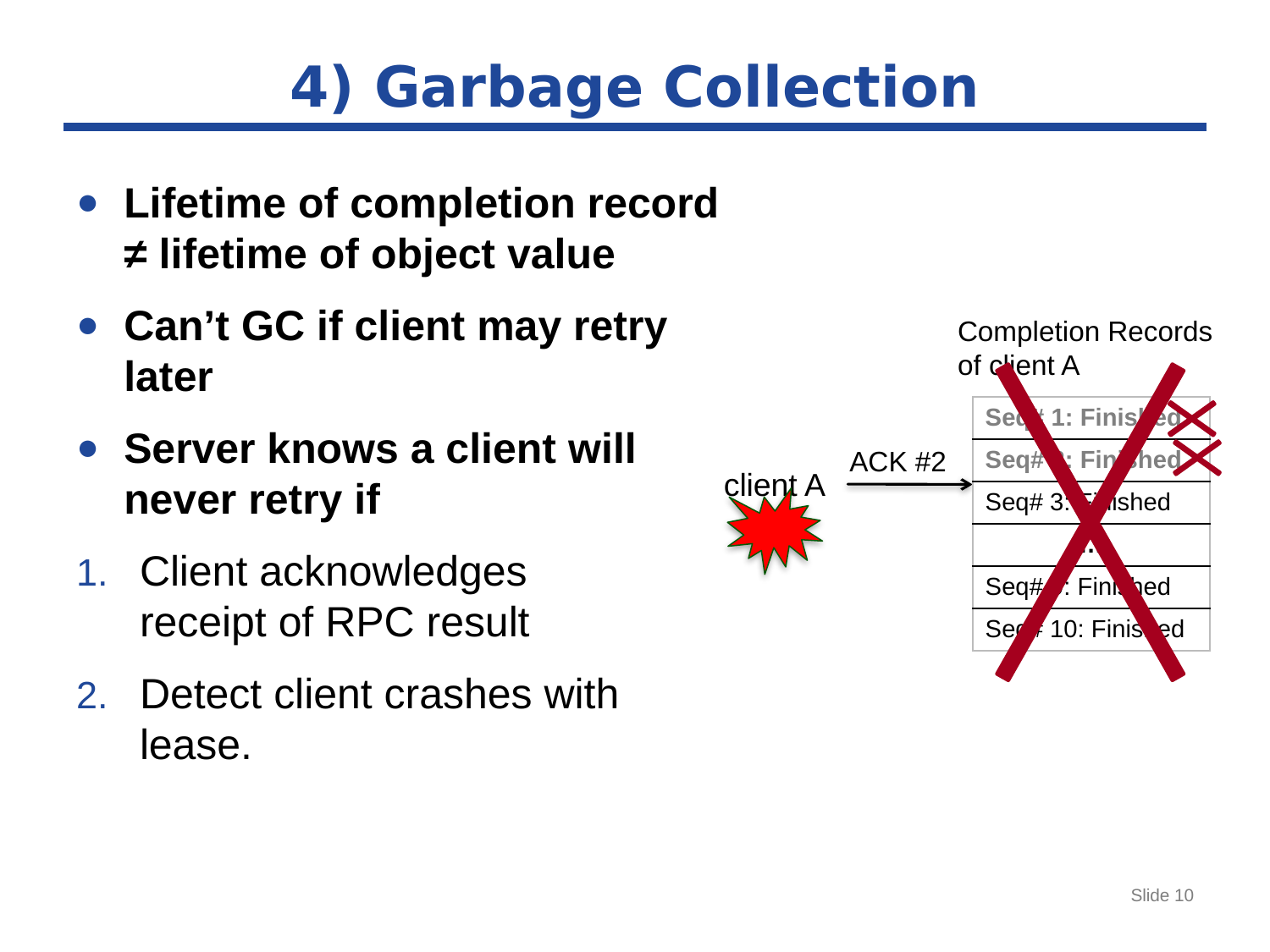

# 4) Garbage Collection
Lifetime of completion record ≠ lifetime of object value
Can’t GC if client may retry later
Server knows a client will never retry if
Client acknowledges
receipt of RPC result
Detect client crashes with lease.

Completion Records
of client A

| Seq# 1: Finished |
| --- |
| Seq# 2: Finished |
| Seq# 3: Finished |
| … |
| Seq# 9: Finished |
| Seq# 10: Finished |
ACK #2
client A

Slide 10